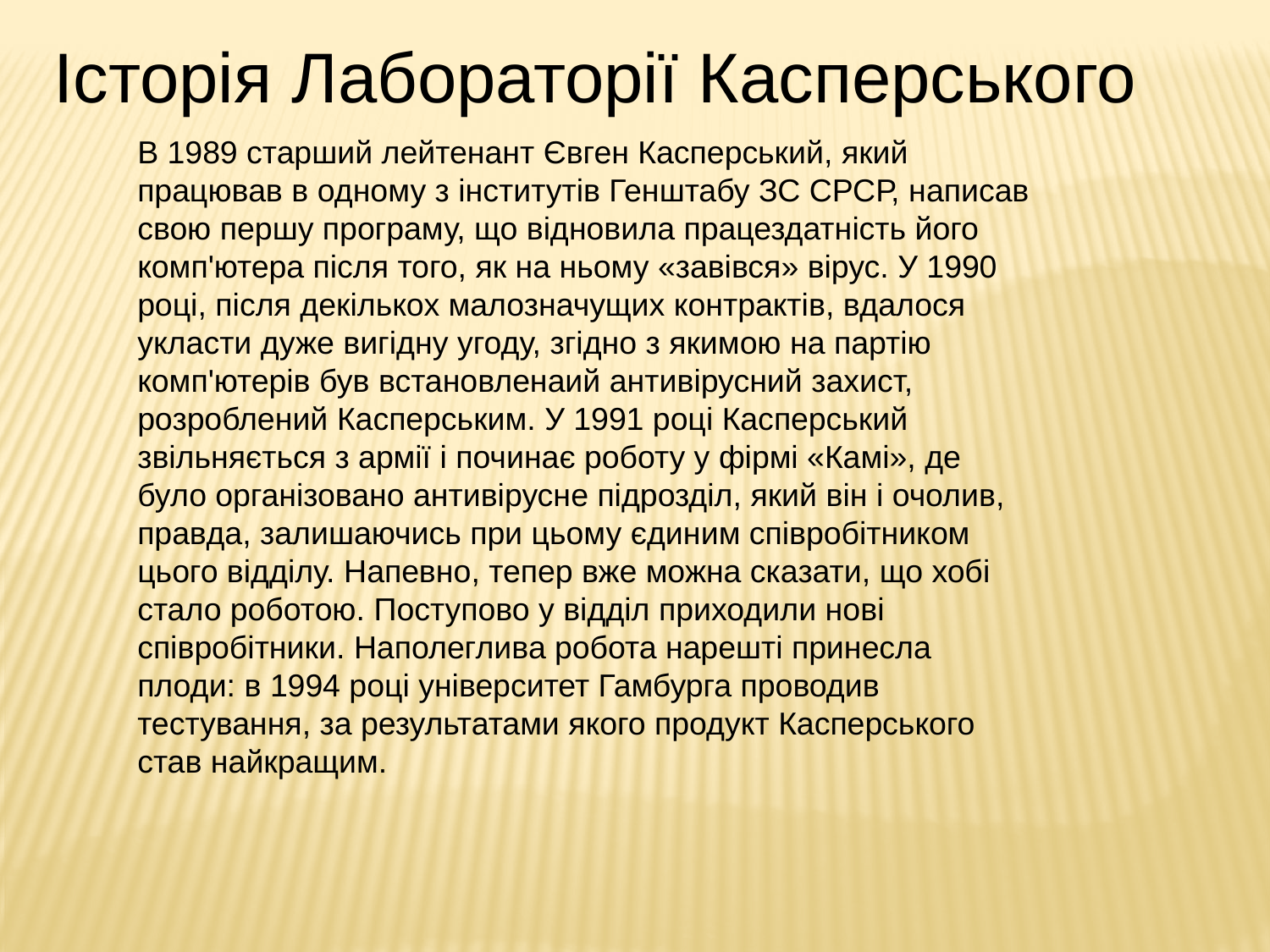

Iсторiя Лабораторії Касперського
В 1989 старший лейтенант Євген Касперський, який працював в одному з інститутів Генштабу ЗС СРСР, написав свою першу програму, що відновила працездатність його комп'ютера після того, як на ньому «завівся» вірус. У 1990 році, після декількох малозначущих контрактів, вдалося укласти дуже вигідну угоду, згідно з якимою на партію комп'ютерів був встановленаий антивірусний захист, розроблений Касперським. У 1991 році Касперський звільняється з армії і починає роботу у фірмі «Камі», де було організовано антивірусне підрозділ, який він і очолив, правда, залишаючись при цьому єдиним співробітником цього відділу. Напевно, тепер вже можна сказати, що хобі стало роботою. Поступово у відділ приходили нові співробітники. Наполеглива робота нарешті принесла плоди: в 1994 році університет Гамбурга проводив тестування, за результатами якого продукт Касперського став найкращим.